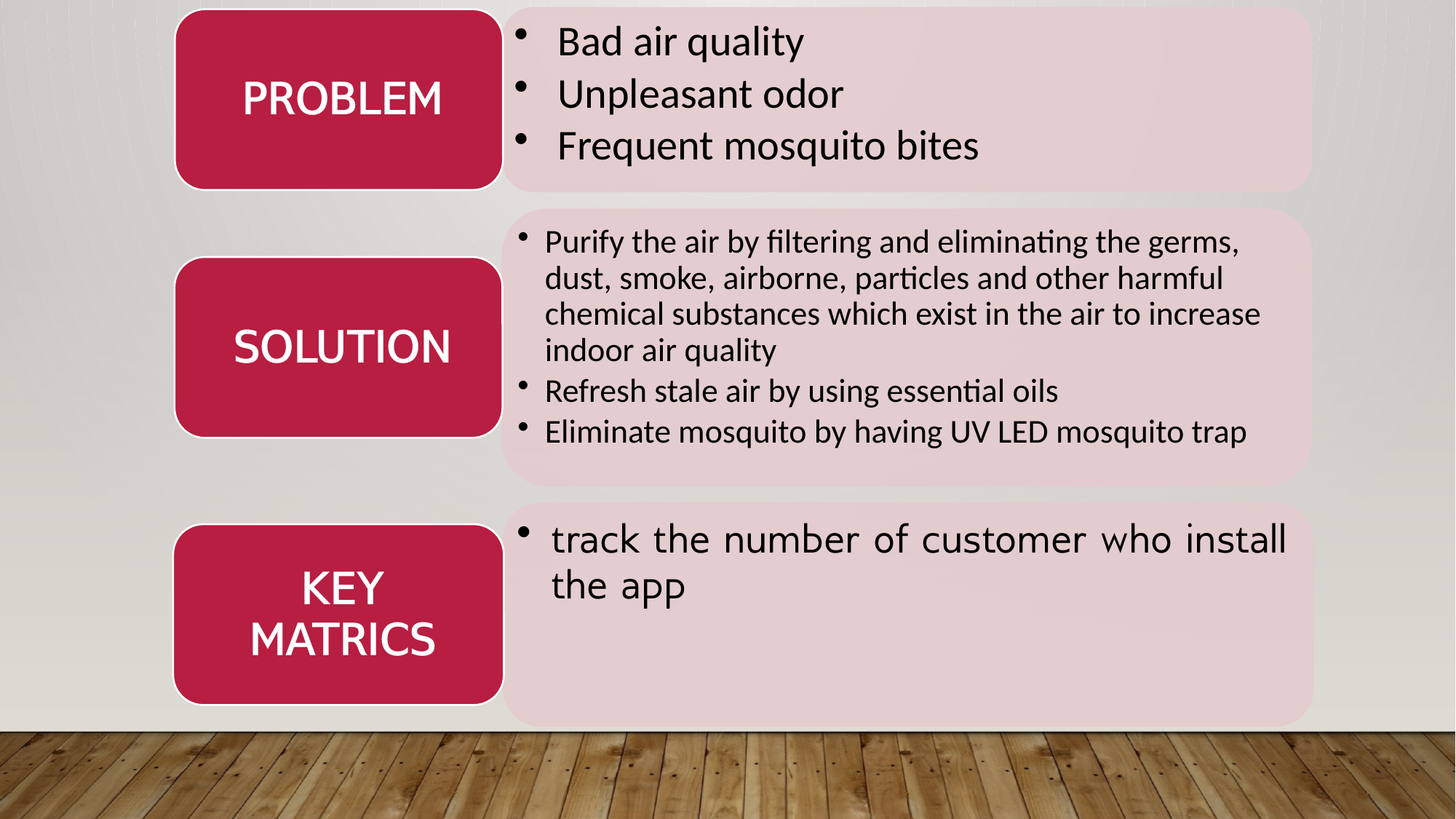

Bad air quality
 Unpleasant odor
 Frequent mosquito bites
PROBLEM
Purify the air by filtering and eliminating the germs, dust, smoke, airborne, particles and other harmful chemical substances which exist in the air to increase indoor air quality
Refresh stale air by using essential oils
Eliminate mosquito by having UV LED mosquito trap

SOLUTION
track the number of customer who install the app
KEY MATRICS